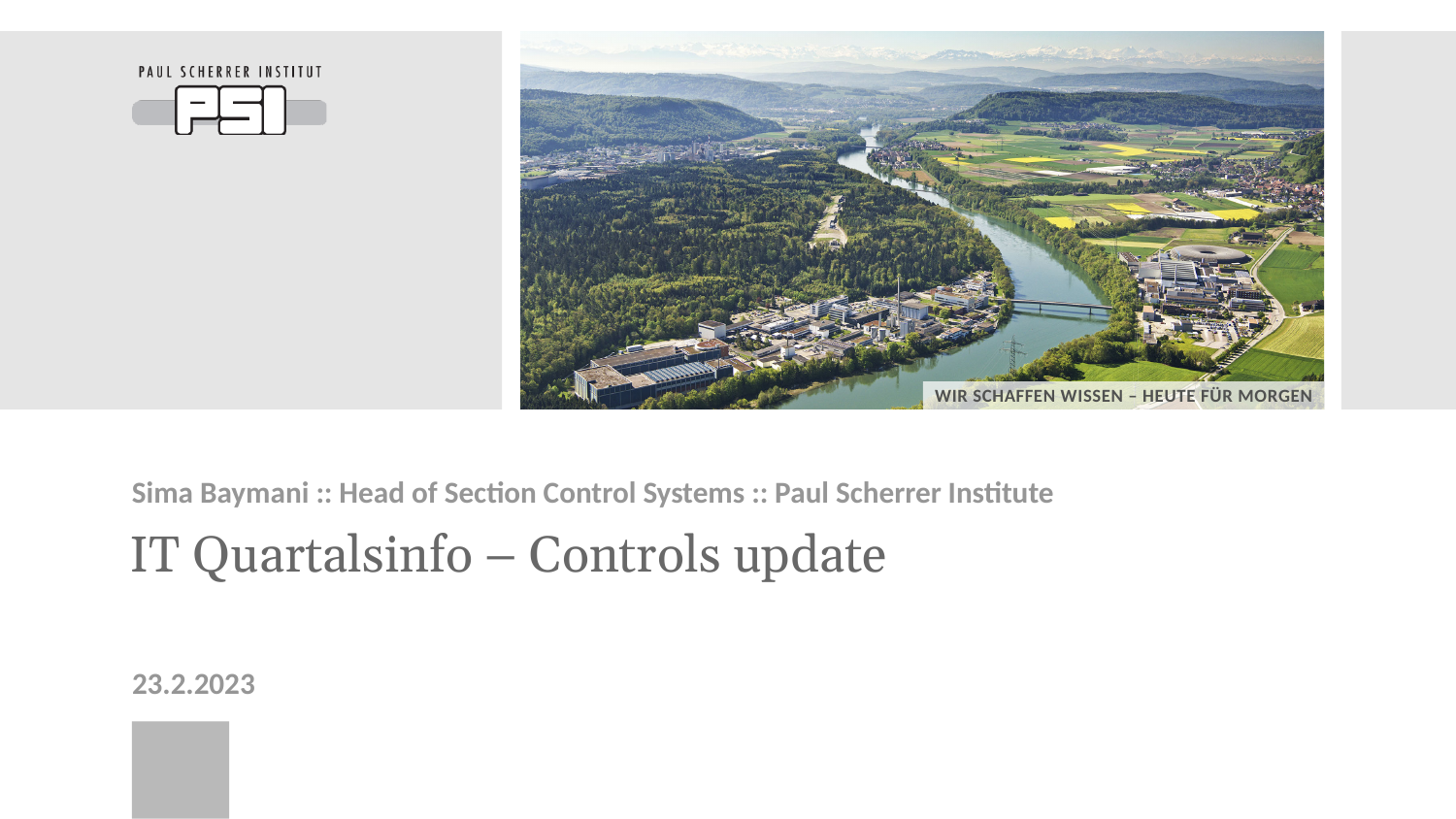

Sima Baymani :: Head of Section Control Systems :: Paul Scherrer Institute
# IT Quartalsinfo – Controls update
23.2.2023